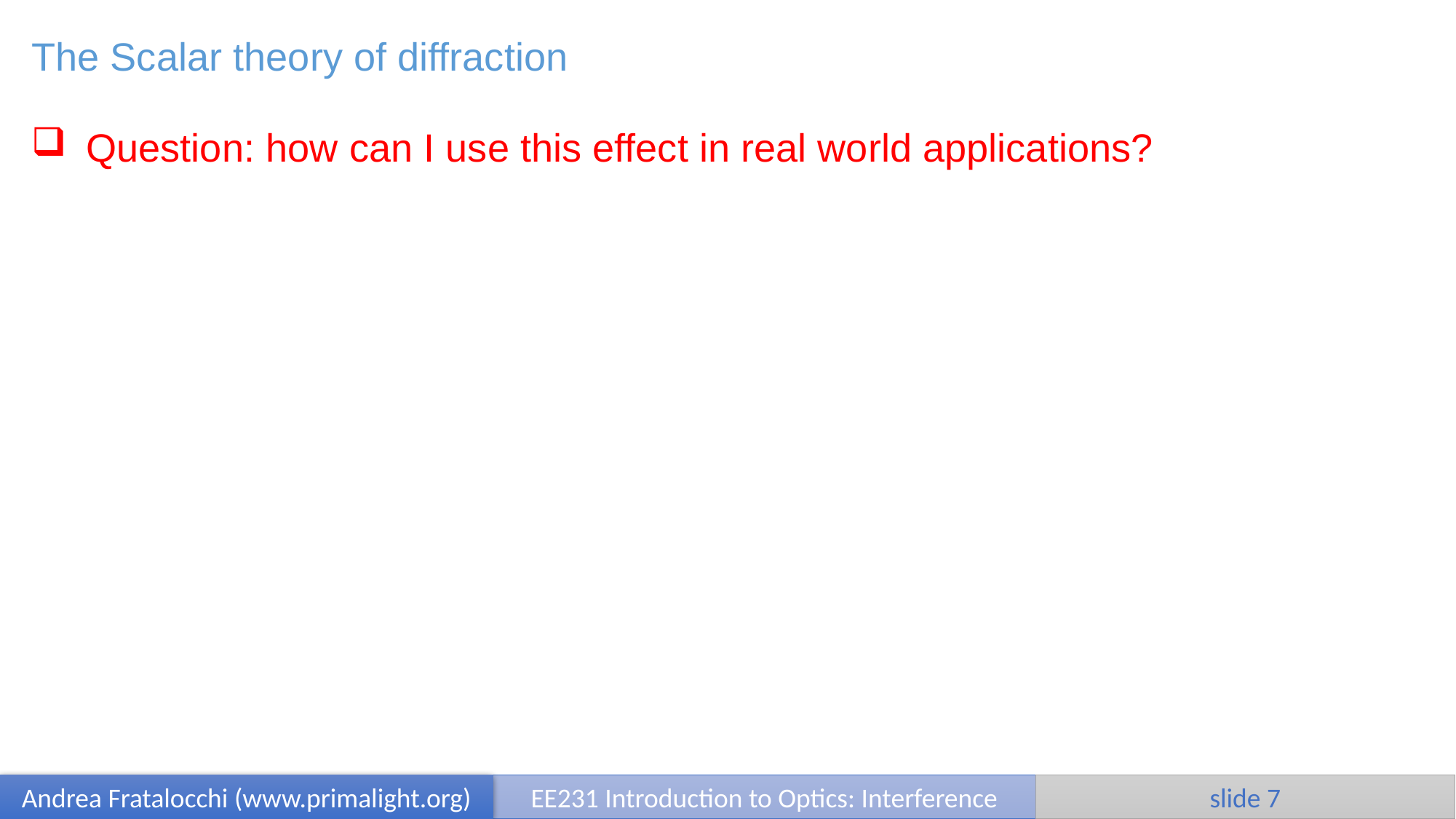

The Scalar theory of diffraction
Question: how can I use this effect in real world applications?